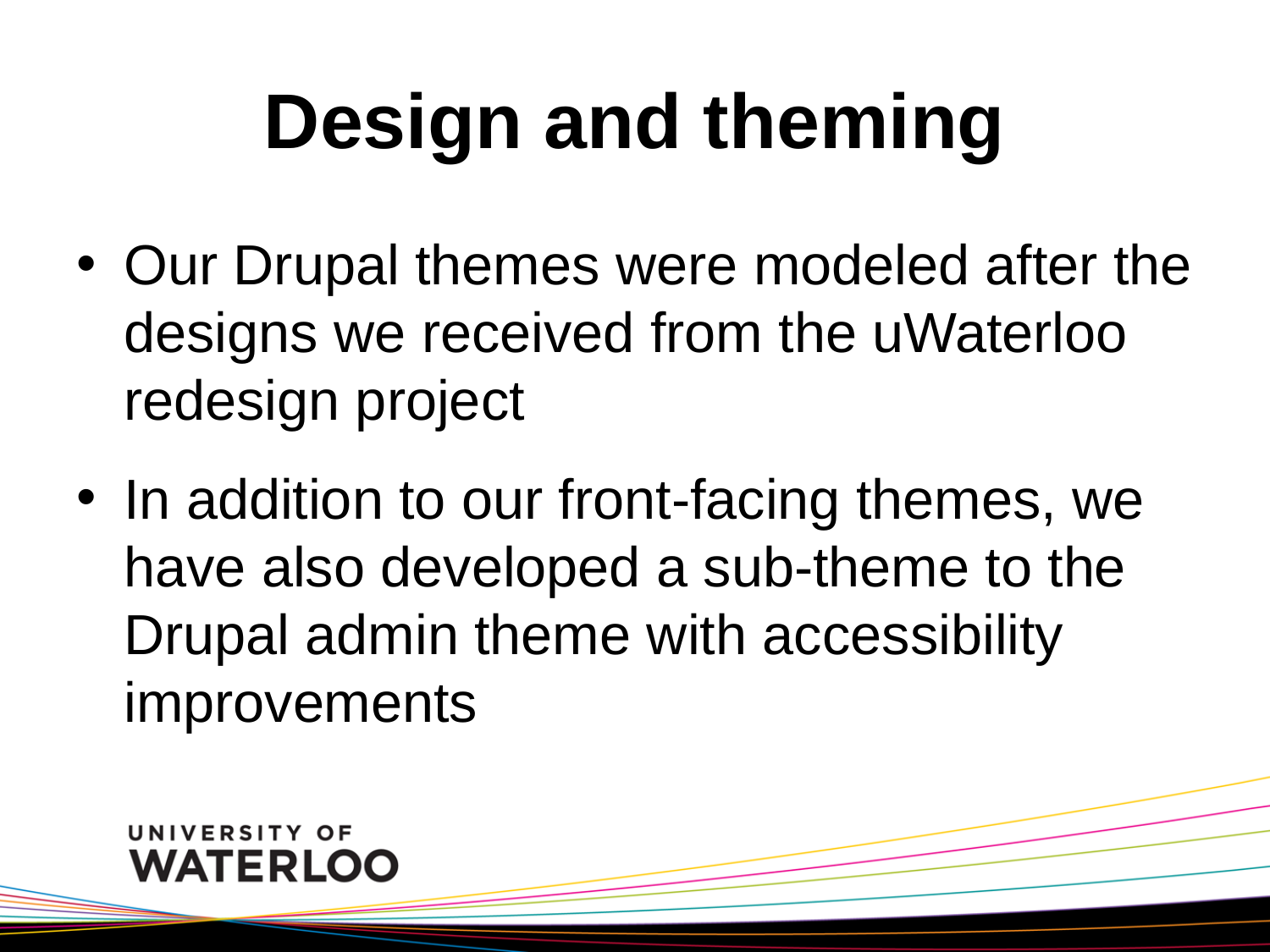

# Design and theming
Our Drupal themes were modeled after the designs we received from the uWaterloo redesign project

In addition to our front-facing themes, we have also developed a sub-theme to the Drupal admin theme with accessibility improvements